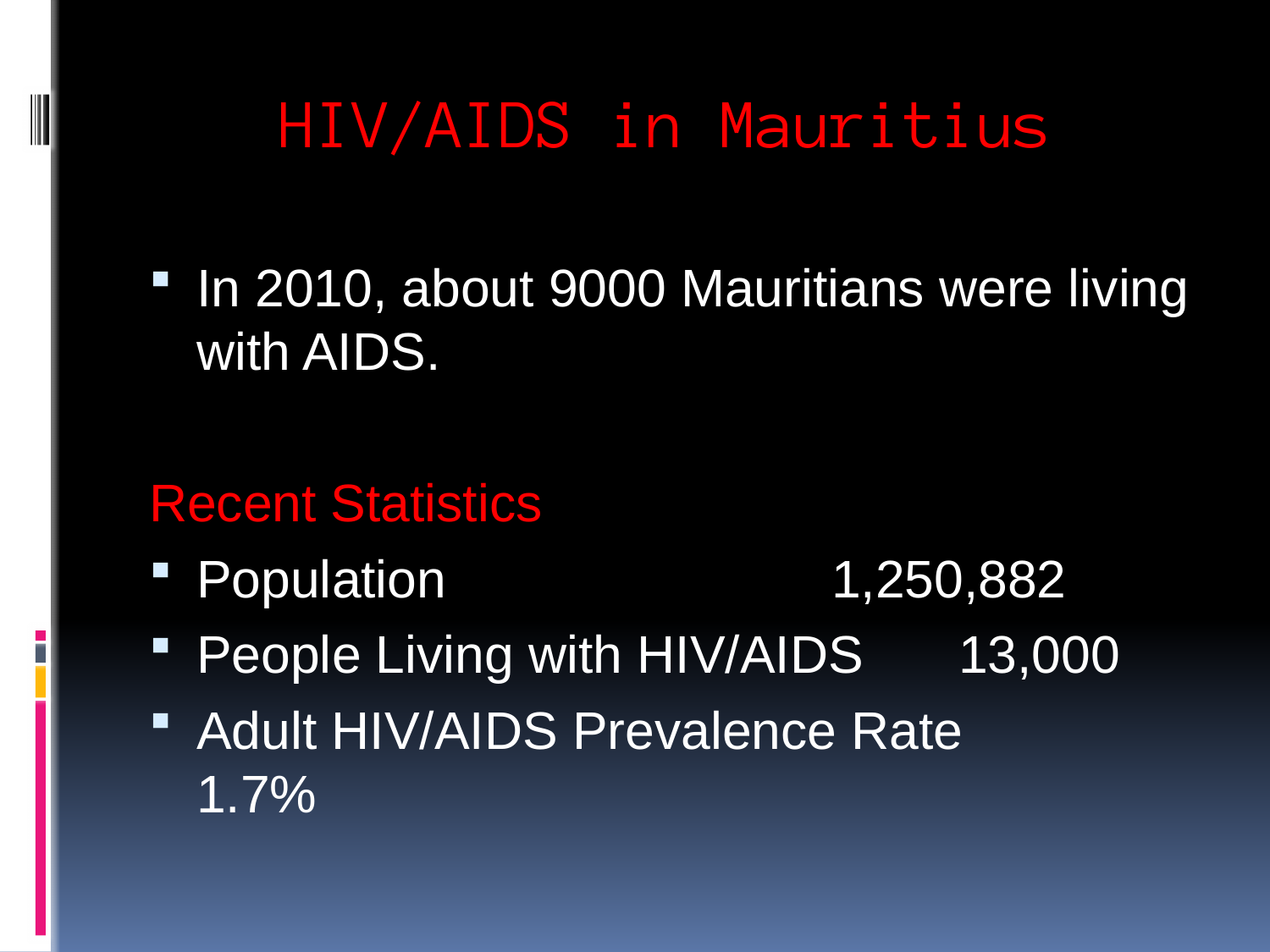

# HIV/AIDS in Mauritius
In 2010, about 9000 Mauritians were living with AIDS.

Recent Statistics
Population	 			1,250,882
People Living with HIV/AIDS	13,000
Adult HIV/AIDS Prevalence Rate	 1.7%